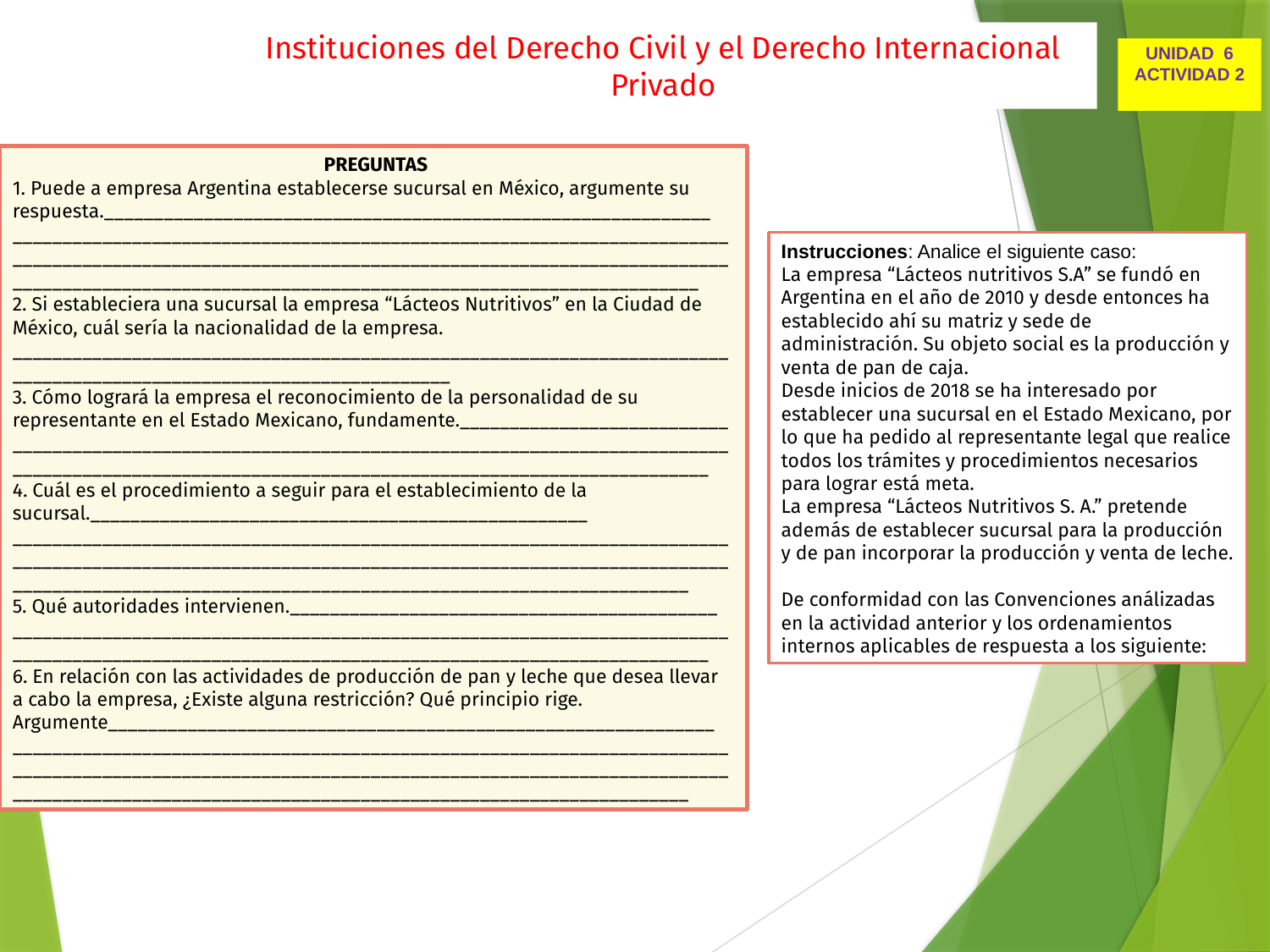

Instituciones del Derecho Civil y el Derecho Internacional Privado
UNIDAD  6
ACTIVIDAD 2
 PREGUNTAS
1. Puede a empresa Argentina establecerse sucursal en México, argumente su respuesta._____________________________________________________________
_____________________________________________________________________________________________________________________________________________________________________________________________________________________
2. Si estableciera una sucursal la empresa “Lácteos Nutritivos” en la Ciudad de México, cuál sería la nacionalidad de la empresa.
____________________________________________________________________________________________________________________
3. Cómo logrará la empresa el reconocimiento de la personalidad de su representante en el Estado Mexicano, fundamente.___________________________
______________________________________________________________________________________________________________________________________________
4. Cuál es el procedimiento a seguir para el establecimiento de la sucursal.__________________________________________________
____________________________________________________________________________________________________________________________________________________________________________________________________________________
5. Qué autoridades intervienen.___________________________________________ ______________________________________________________________________________________________________________________________________________
6. En relación con las actividades de producción de pan y leche que desea llevar a cabo la empresa, ¿Existe alguna restricción? Qué principio rige. Argumente_____________________________________________________________
____________________________________________________________________________________________________________________________________________________________________________________________________________________
Instrucciones: Analice el siguiente caso:
La empresa “Lácteos nutritivos S.A” se fundó en Argentina en el año de 2010 y desde entonces ha establecido ahí su matriz y sede de administración. Su objeto social es la producción y venta de pan de caja.
Desde inicios de 2018 se ha interesado por establecer una sucursal en el Estado Mexicano, por lo que ha pedido al representante legal que realice todos los trámites y procedimientos necesarios para lograr está meta.
La empresa “Lácteos Nutritivos S. A.” pretende además de establecer sucursal para la producción y de pan incorporar la producción y venta de leche.

De conformidad con las Convenciones análizadas en la actividad anterior y los ordenamientos internos aplicables de respuesta a los siguiente: